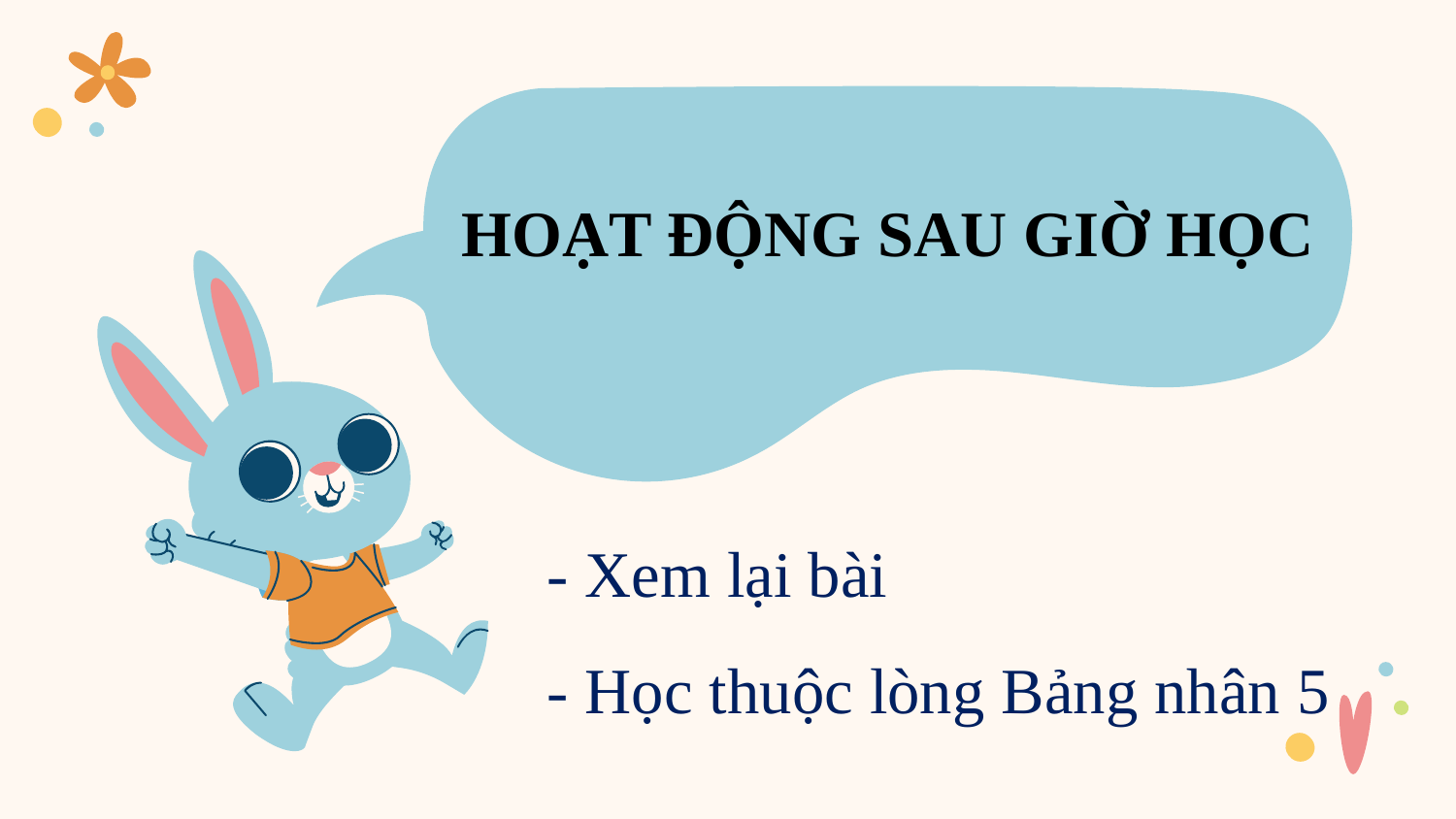

HOẠT ĐỘNG SAU GIỜ HỌC

KHÁM PHÁ
- Xem lại bài
- Học thuộc lòng Bảng nhân 5